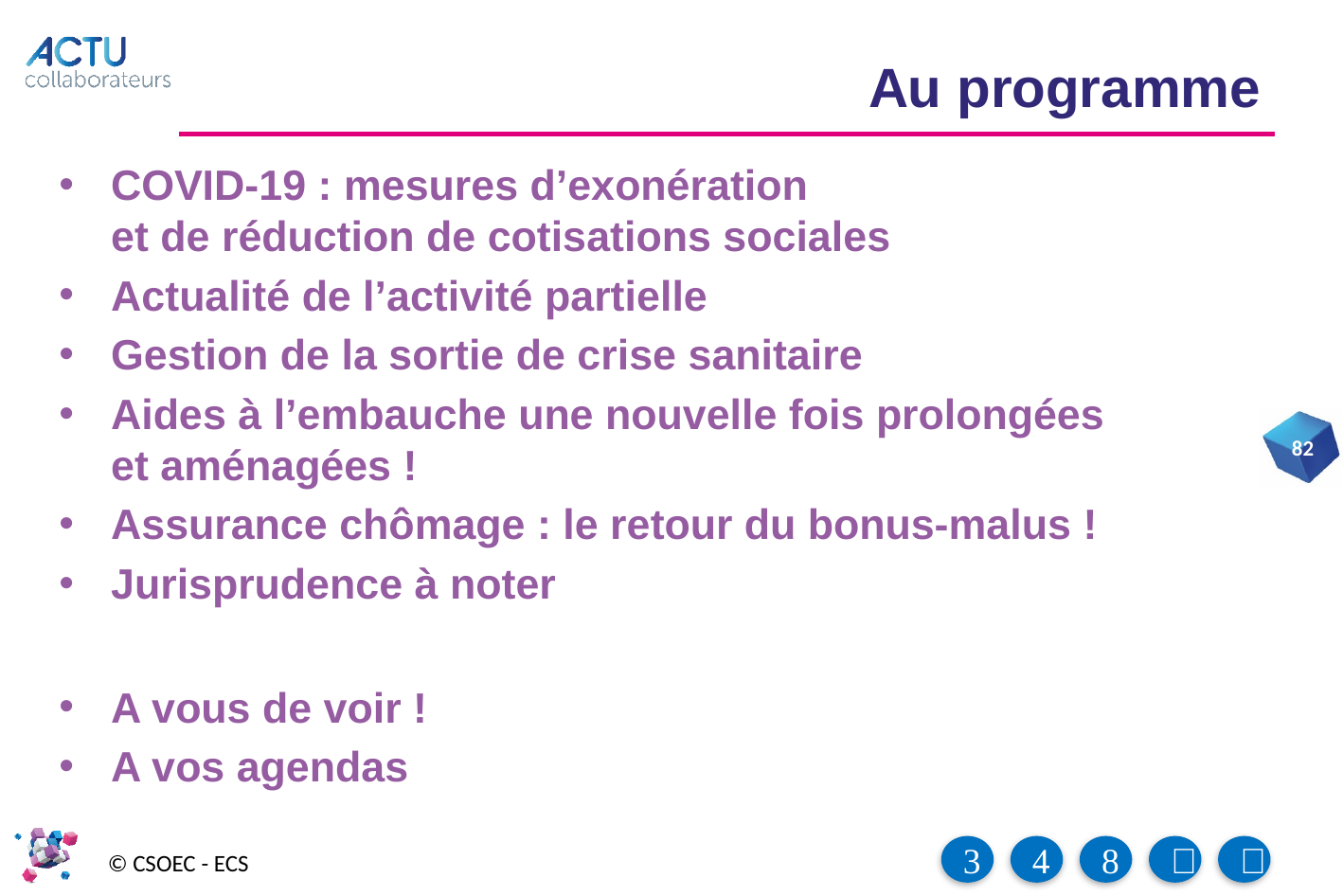

# Au programme
COVID-19 : mesures d’exonération
et de réduction de cotisations sociales
Actualité de l’activité partielle
Gestion de la sortie de crise sanitaire
Aides à l’embauche une nouvelle fois prolongées
et aménagées !
Assurance chômage : le retour du bonus-malus !
Jurisprudence à noter

A vous de voir !
A vos agendas
82